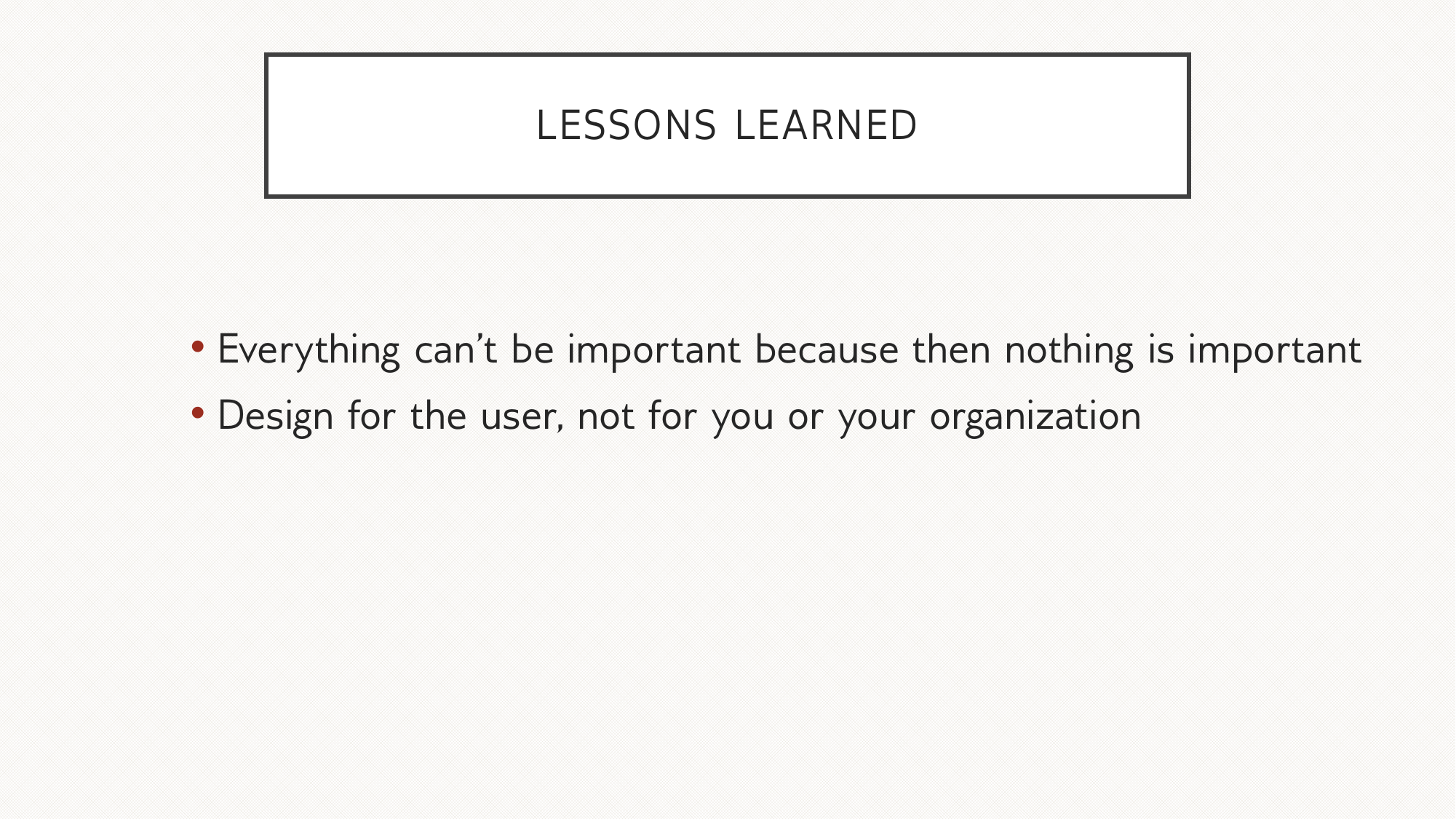

# Lessons learned
Everything can’t be important because then nothing is important
Design for the user, not for you or your organization